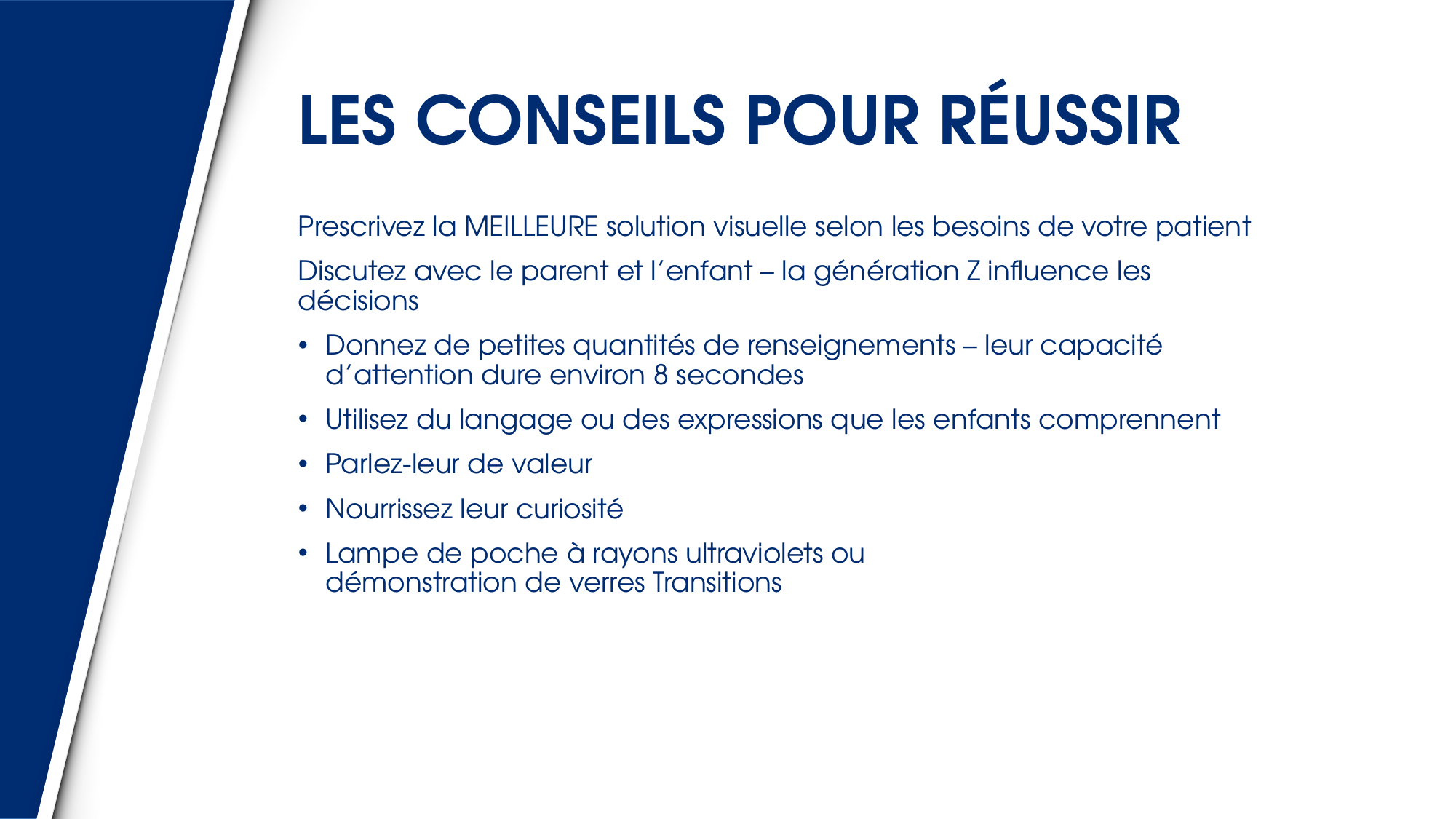

# LES CONSEILS POUR RÉUSSIR
Prescrivez la MEILLEURE solution visuelle selon les besoins de votre patient
Discutez avec le parent et l’enfant – la génération Z influence les décisions
Donnez de petites quantités de renseignements – leur capacité d’attention dure environ 8 secondes
Utilisez du langage ou des expressions que les enfants comprennent
Parlez-leur de valeur
Nourrissez leur curiosité
Lampe de poche à rayons ultraviolets ou
démonstration de verres Transitions